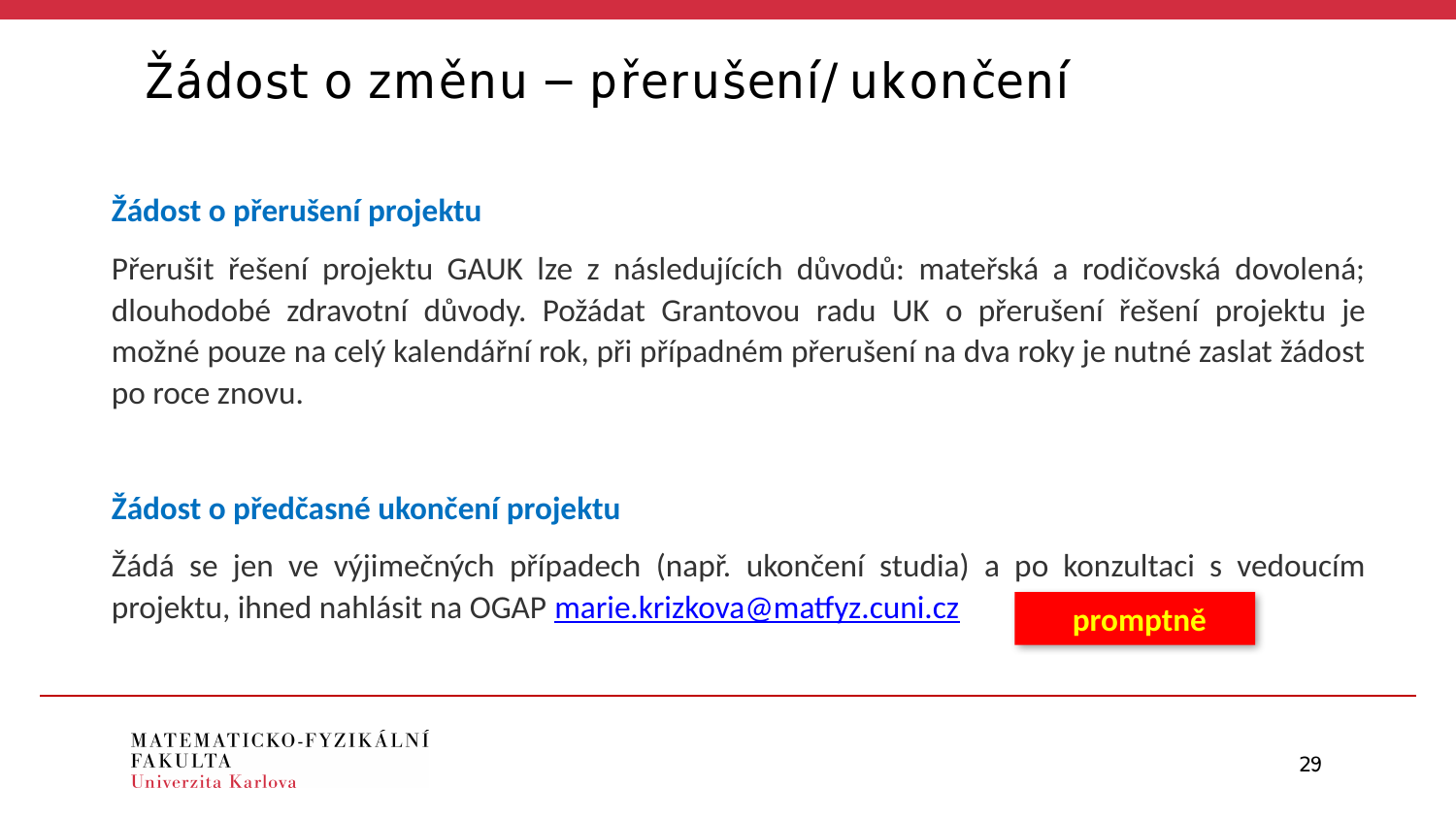

Žádost o změnu – přerušení/ukončení

Žádost o přerušení projektu
Přerušit řešení projektu GAUK lze z následujících důvodů: mateřská a rodičovská dovolená; dlouhodobé zdravotní důvody. Požádat Grantovou radu UK o přerušení řešení projektu je možné pouze na celý kalendářní rok, při případném přerušení na dva roky je nutné zaslat žádost po roce znovu.

Žádost o předčasné ukončení projektu
Žádá se jen ve výjimečných případech (např. ukončení studia) a po konzultaci s vedoucím projektu, ihned nahlásit na OGAP marie.krizkova@matfyz.cuni.cz

      promptně
29